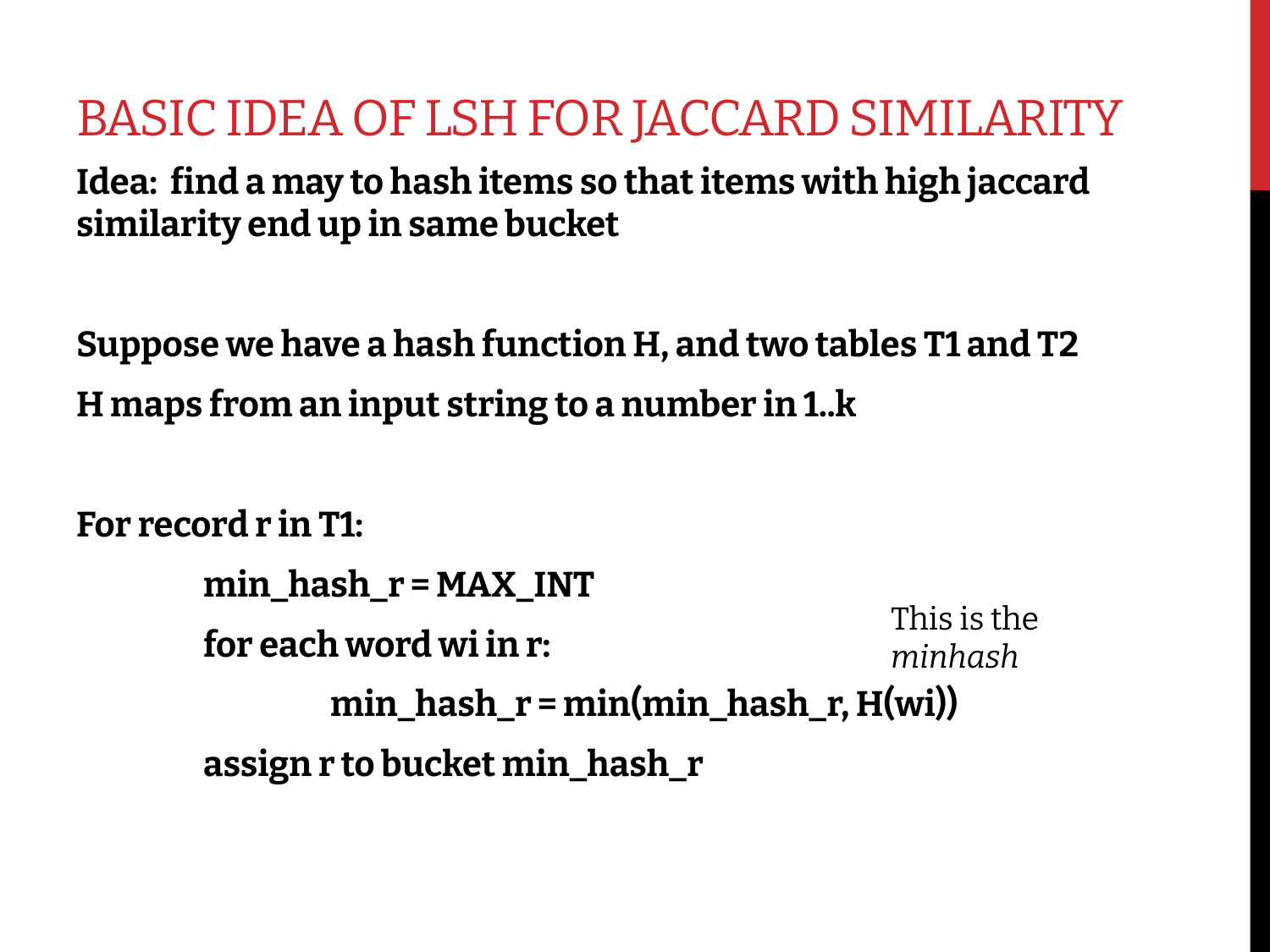

# Basic idea of LSH for Jaccard Similarity
Idea:  find a may to hash items so that items with high jaccard similarity end up in same bucket

Suppose we have a hash function H, and two tables T1 and T2
H maps from an input string to a number in 1..k

For record r in T1:
	min_hash_r = MAX_INT
	for each word wi in r:
		min_hash_r = min(min_hash_r, H(wi))
	assign r to bucket min_hash_r

This is the minhash